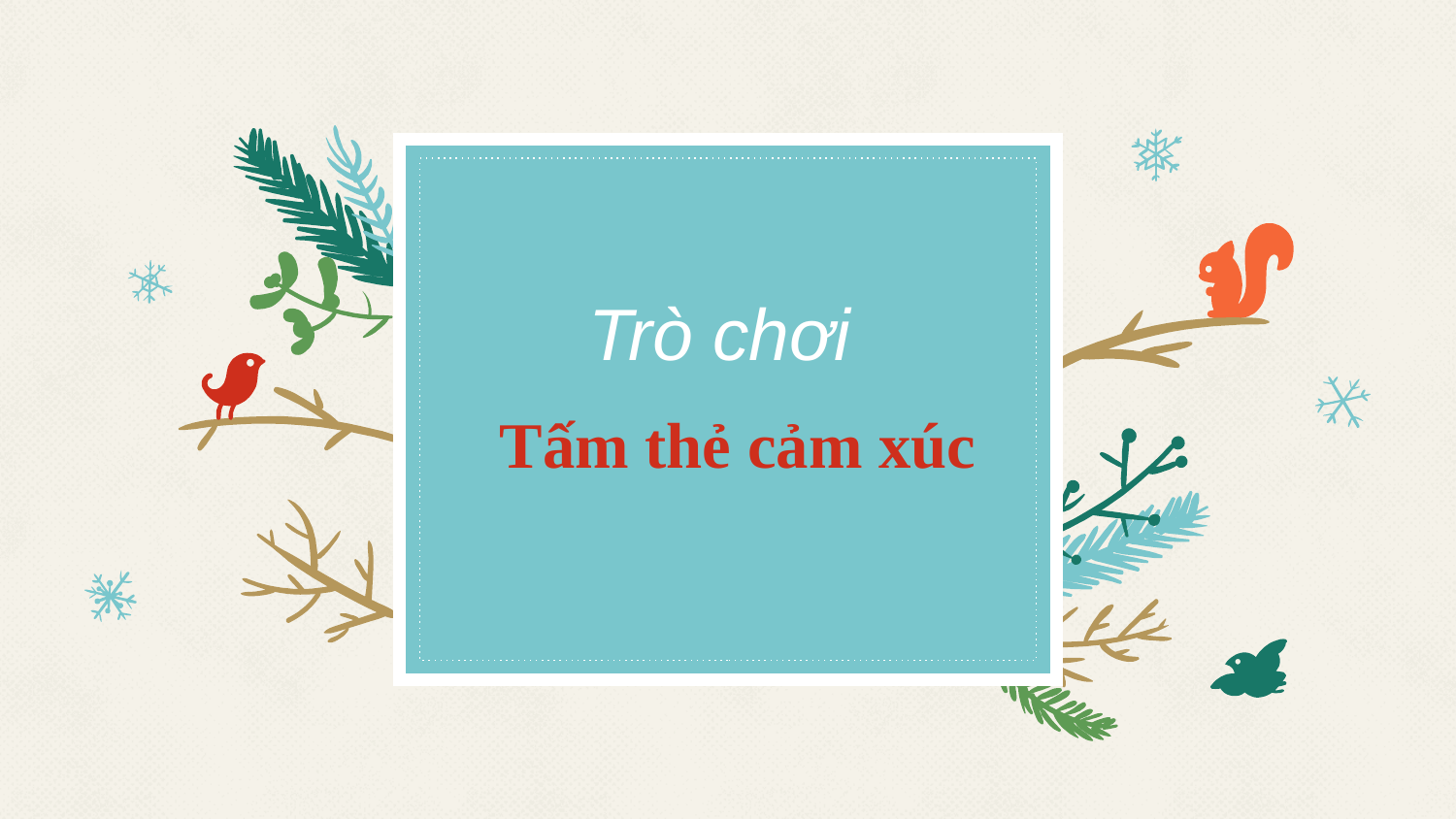

# Trò chơi
Tấm thẻ cảm xúc